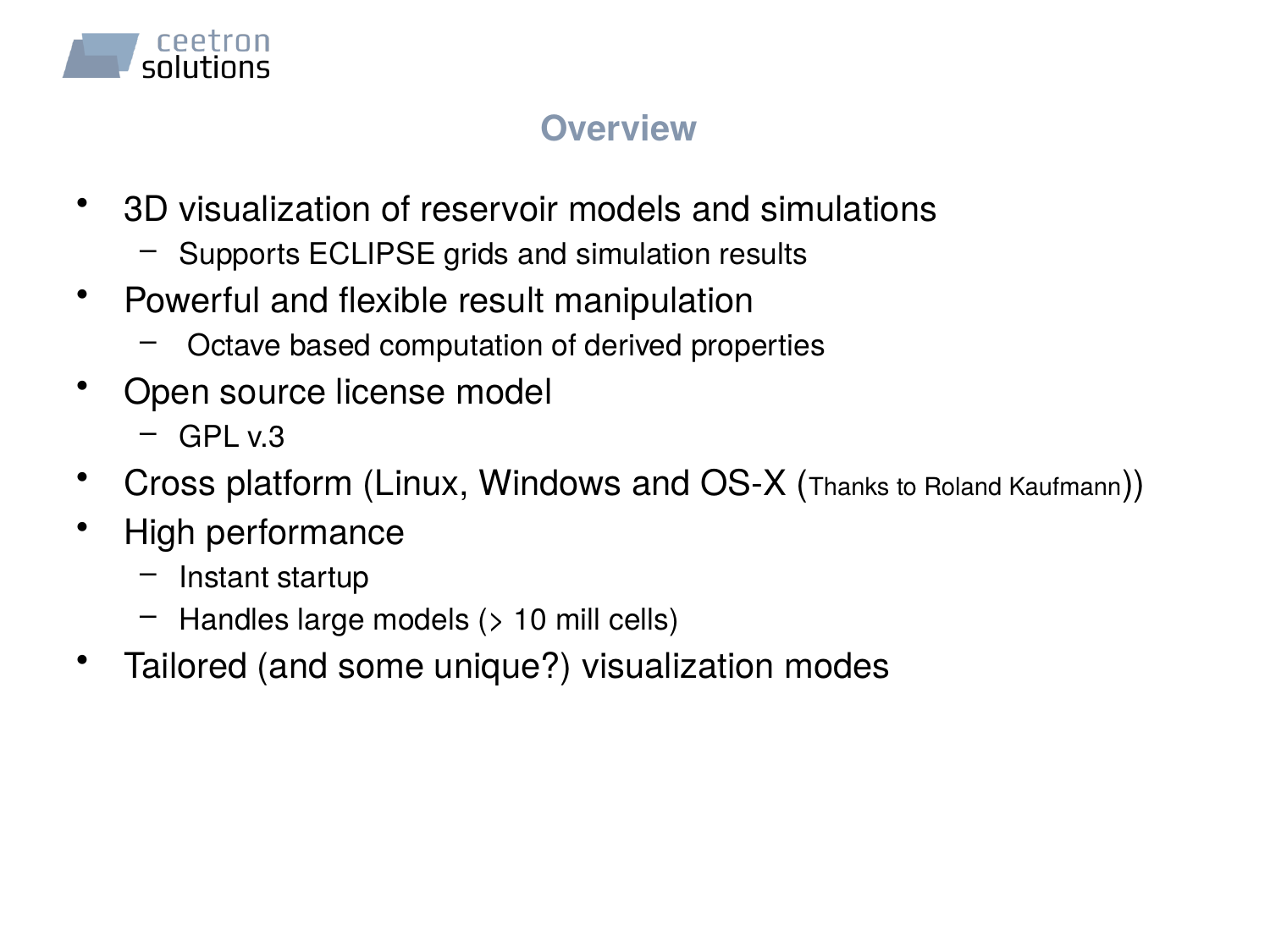

# Overview
3D visualization of reservoir models and simulations
Supports ECLIPSE grids and simulation results
Powerful and flexible result manipulation
 Octave based computation of derived properties
Open source license model
GPL v.3
Cross platform (Linux, Windows and OS-X (Thanks to Roland Kaufmann))
High performance
Instant startup
Handles large models (> 10 mill cells)
Tailored (and some unique?) visualization modes